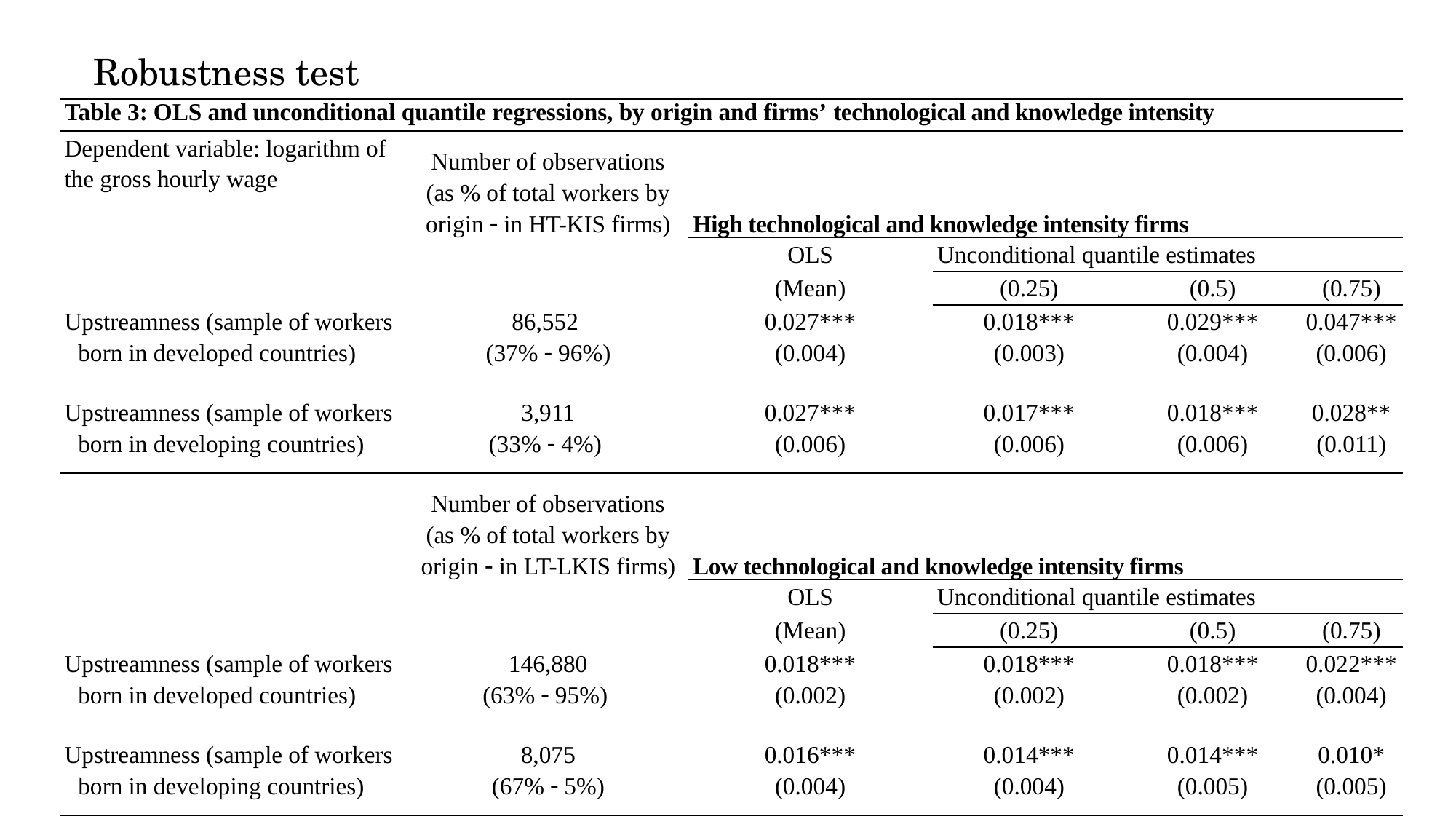

Robustness test
| Table 3: OLS and unconditional quantile regressions, by origin and firms’ technological and knowledge intensity |  |  |  |  |  |
| --- | --- | --- | --- | --- | --- |
| Dependent variable: logarithm of the gross hourly wage | Number of observations (as % of total workers by origin − in HT-KIS firms) | High technological and knowledge intensity firms |  |  |  |
|  |  | OLS | Unconditional quantile estimates |  |  |
|  |  | (Mean) | (0.25) | (0.5) | (0.75) |
| Upstreamness (sample of workers born in developed countries) | 86,552 (37% − 96%) | 0.027\*\*\* (0.004) | 0.018\*\*\* (0.003) | 0.029\*\*\* (0.004) | 0.047\*\*\* (0.006) |
| Upstreamness (sample of workers born in developing countries) | 3,911 (33% − 4%) | 0.027\*\*\* (0.006) | 0.017\*\*\* (0.006) | 0.018\*\*\* (0.006) | 0.028\*\* (0.011) |
|  | Number of observations (as % of total workers by origin − in LT-LKIS firms) | Low technological and knowledge intensity firms |  |  |  |
|  |  | OLS | Unconditional quantile estimates |  |  |
|  |  | (Mean) | (0.25) | (0.5) | (0.75) |
| Upstreamness (sample of workers born in developed countries) | 146,880 (63% − 95%) | 0.018\*\*\* (0.002) | 0.018\*\*\* (0.002) | 0.018\*\*\* (0.002) | 0.022\*\*\* (0.004) |
| Upstreamness (sample of workers born in developing countries) | 8,075 (67% − 5%) | 0.016\*\*\* (0.004) | 0.014\*\*\* (0.004) | 0.014\*\*\* (0.005) | 0.010\* (0.005) |